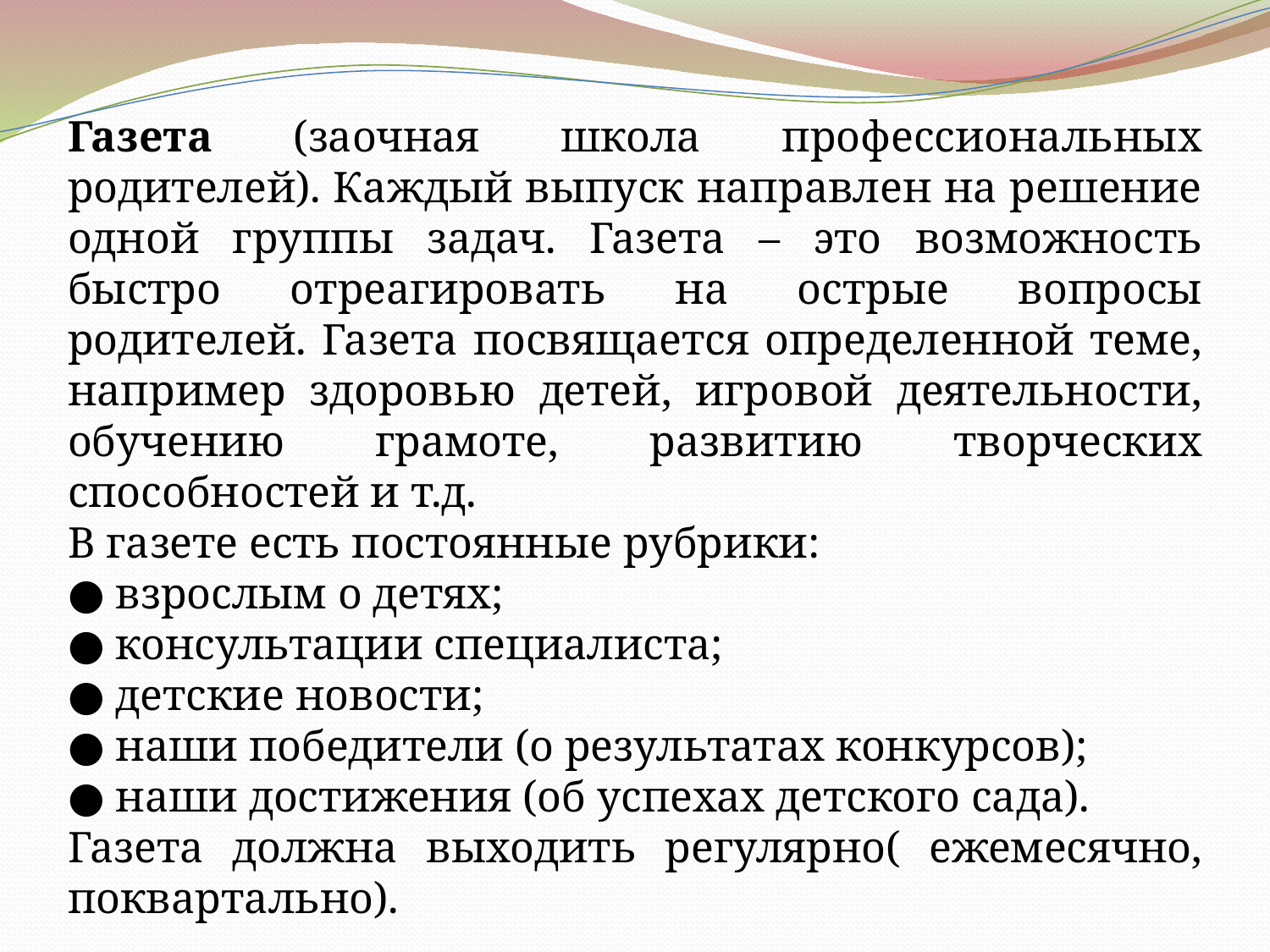

Газета (заочная школа профессиональных родителей). Каждый выпуск направлен на решение одной группы задач. Газета – это возможность быстро отреагировать на острые вопросы родителей. Газета посвящается определенной теме, например здоровью детей, игровой деятельности, обучению грамоте, развитию творческих способностей и т.д.
В газете есть постоянные рубрики:
● взрослым о детях;
● консультации специалиста;
● детские новости;
● наши победители (о результатах конкурсов);
● наши достижения (об успехах детского сада).
Газета должна выходить регулярно( ежемесячно, поквартально).